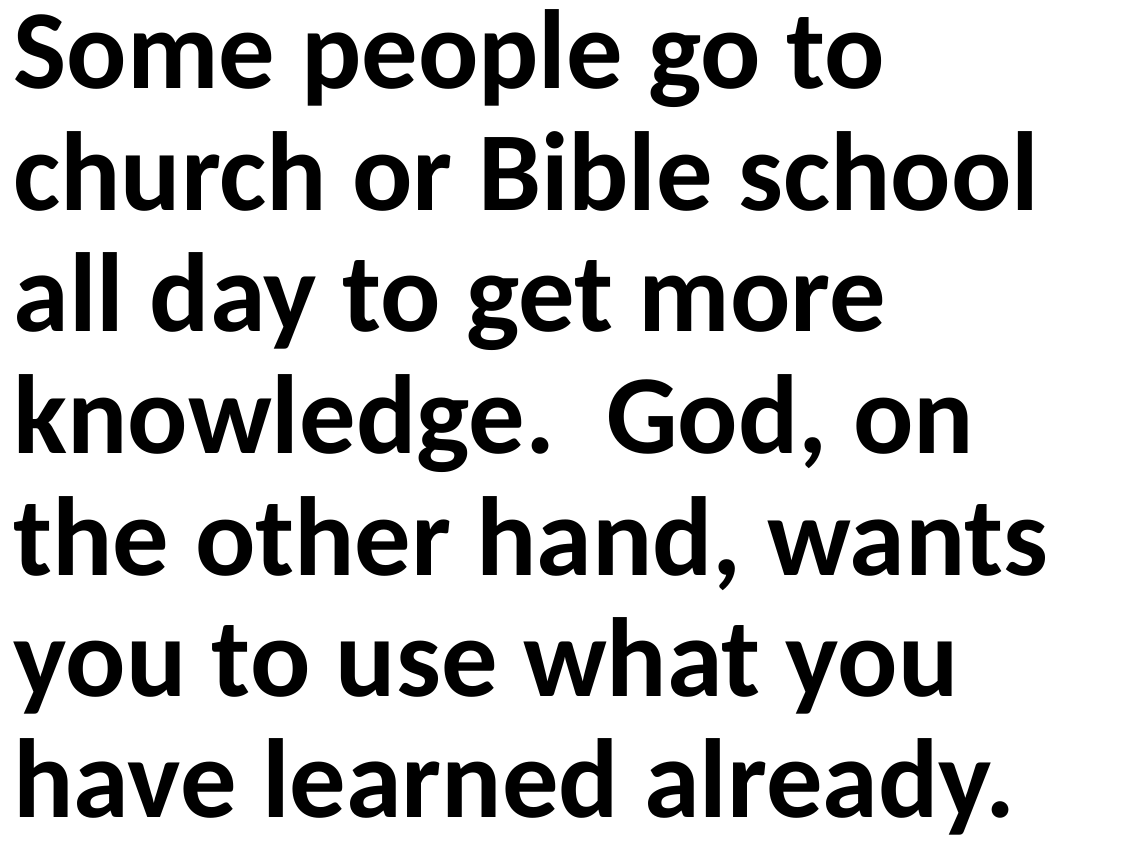

Some people go to church or Bible school all day to get more knowledge.  God, on the other hand, wants you to use what you have learned already.